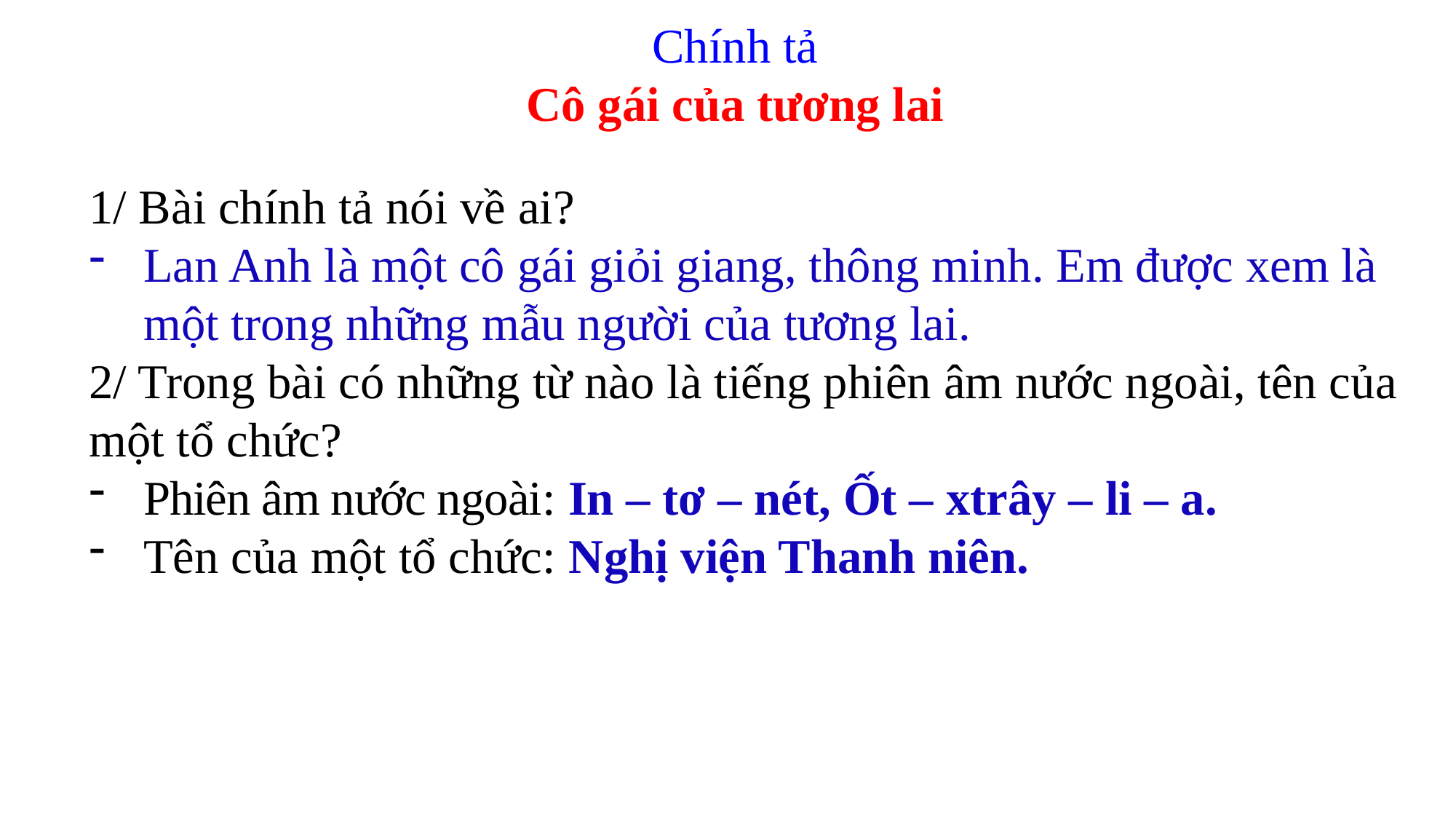

Chính tả
Cô gái của tương lai
1/ Bài chính tả nói về ai?
Lan Anh là một cô gái giỏi giang, thông minh. Em được xem là một trong những mẫu người của tương lai.
2/ Trong bài có những từ nào là tiếng phiên âm nước ngoài, tên của một tổ chức?
Phiên âm nước ngoài: In – tơ – nét, Ốt – xtrây – li – a.
Tên của một tổ chức: Nghị viện Thanh niên.